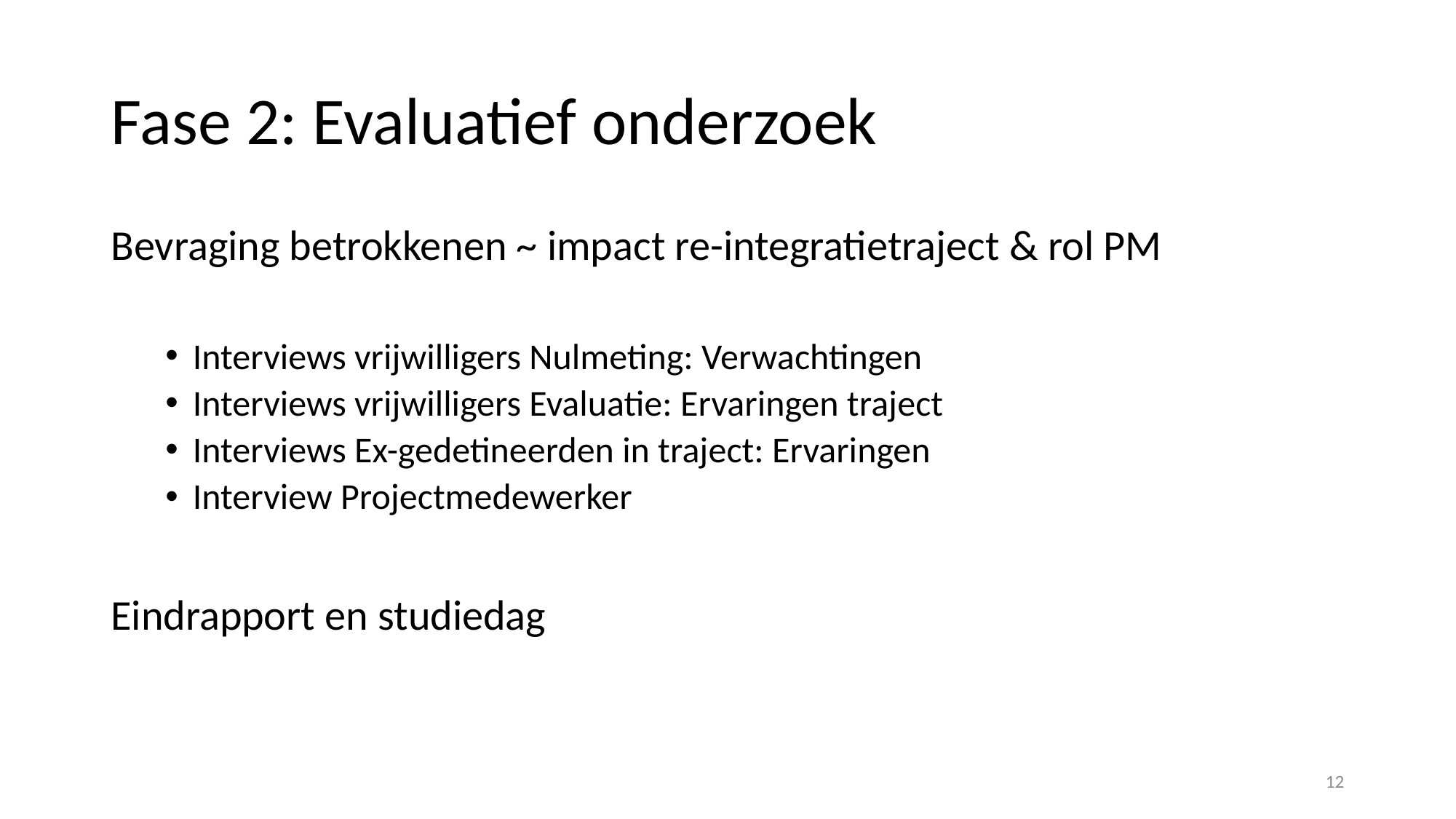

# Fase 2: Evaluatief onderzoek
Bevraging betrokkenen ~ impact re-integratietraject & rol PM

Interviews vrijwilligers Nulmeting: Verwachtingen
Interviews vrijwilligers Evaluatie: Ervaringen traject
Interviews Ex-gedetineerden in traject: Ervaringen
Interview Projectmedewerker

Eindrapport en studiedag
12